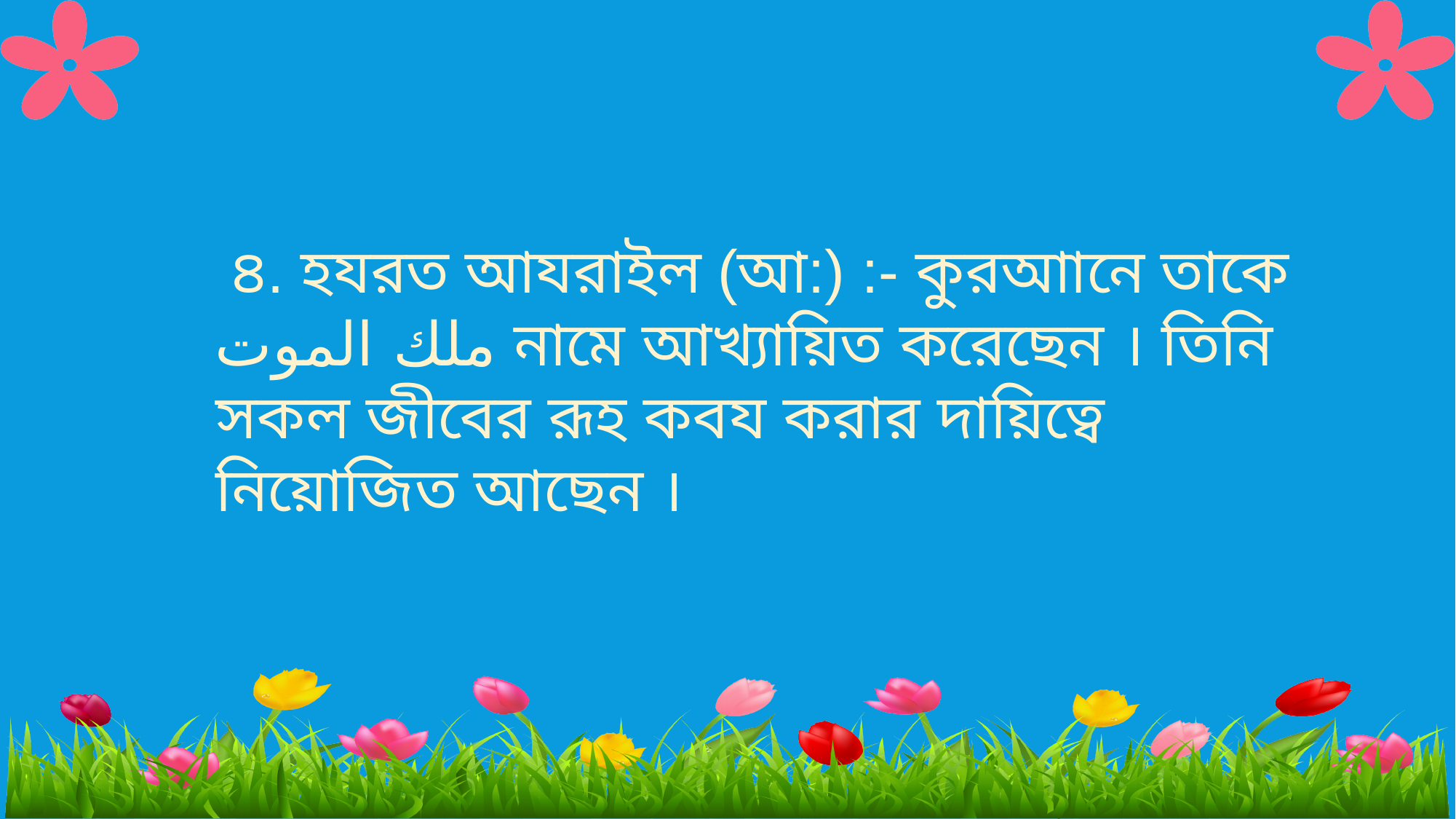

৪. হযরত আযরাইল (আ:) :- কুরআানে তাকে ملك الموت নামে আখ্যায়িত করেছেন । তিনি সকল জীবের রূহ কবয করার দায়িত্বে নিয়োজিত আছেন ।